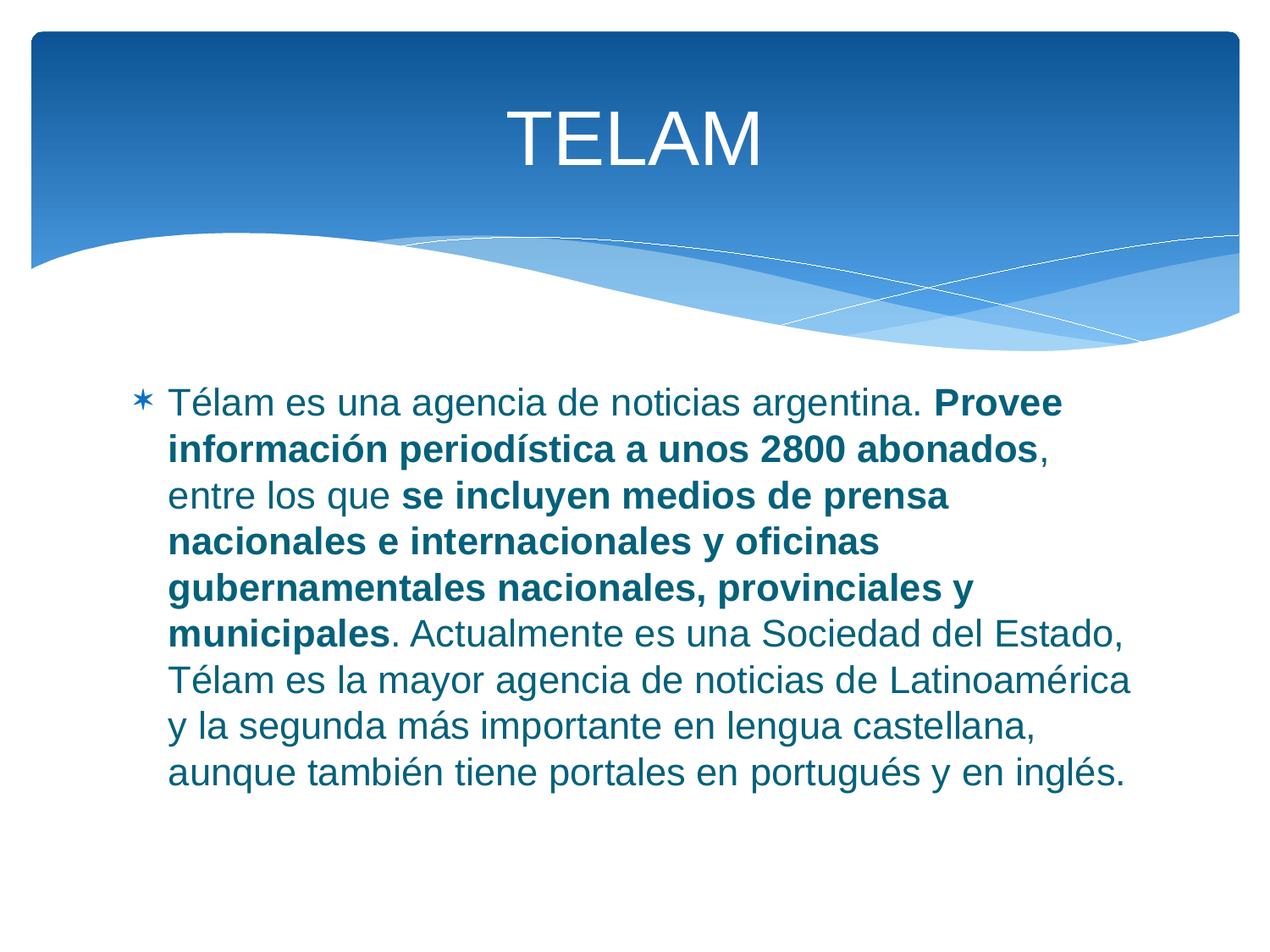

# TELAM
Télam es una agencia de noticias argentina. Provee información periodística a unos 2800 abonados, entre los que se incluyen medios de prensa nacionales e internacionales y oficinas gubernamentales nacionales, provinciales y municipales. Actualmente es una Sociedad del Estado, Télam es la mayor agencia de noticias de Latinoamérica y la segunda más importante en lengua castellana, aunque también tiene portales en portugués y en inglés.